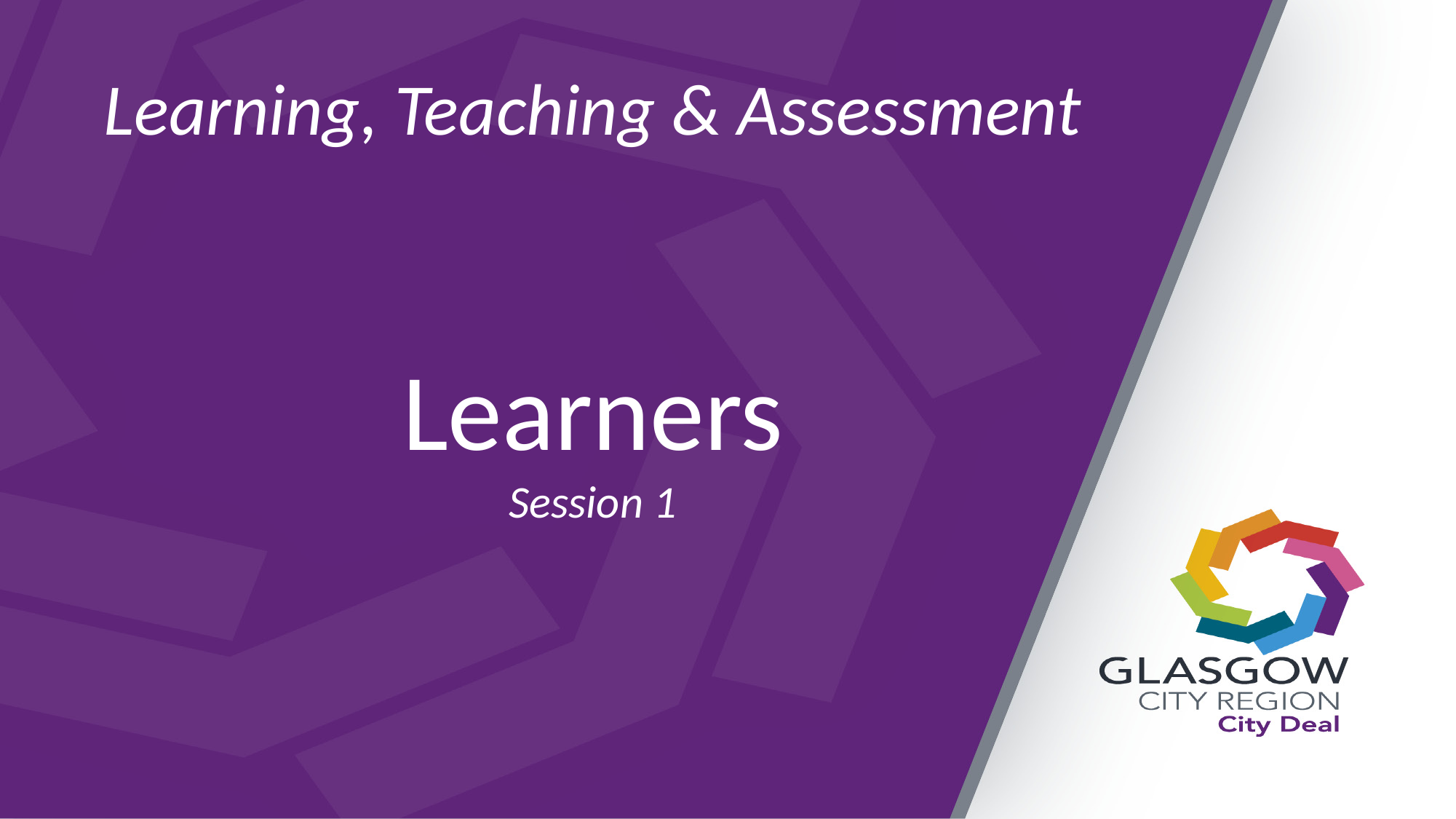

# Learning, Teaching & Assessment
Learners
Session 1